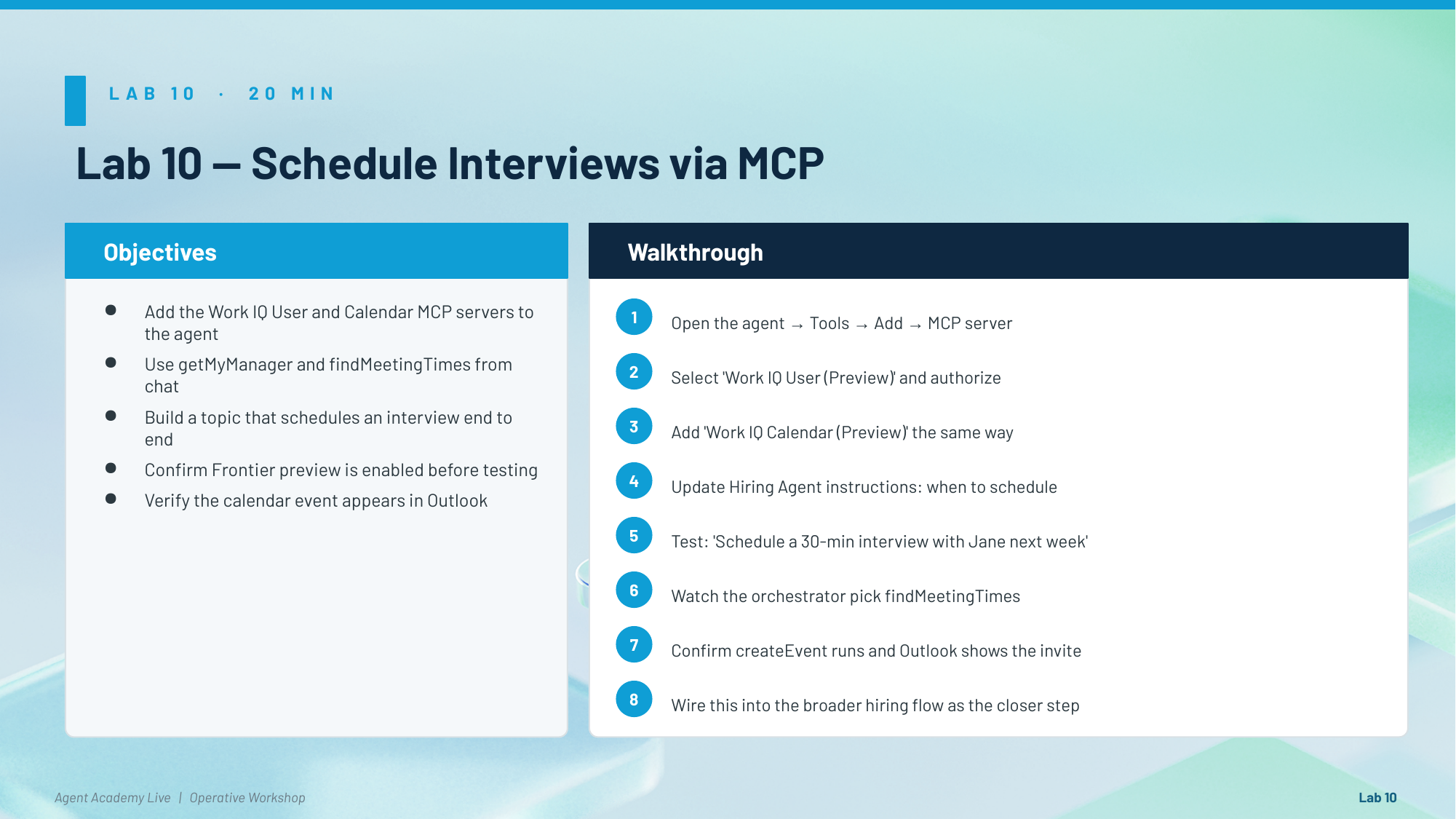

LAB 10  ·  20 MIN

Lab 10 — Schedule Interviews via MCP

Objectives
Walkthrough
Add the Work IQ User and Calendar MCP servers to the agent
Use getMyManager and findMeetingTimes from chat
Build a topic that schedules an interview end to end
Confirm Frontier preview is enabled before testing
Verify the calendar event appears in Outlook
Open the agent → Tools → Add → MCP server

1
Select 'Work IQ User (Preview)' and authorize

2
Add 'Work IQ Calendar (Preview)' the same way

3
Update Hiring Agent instructions: when to schedule

4
Test: 'Schedule a 30-min interview with Jane next week'

5
Watch the orchestrator pick findMeetingTimes

6
Confirm createEvent runs and Outlook shows the invite

7
Wire this into the broader hiring flow as the closer step

8
Agent Academy Live   |   Operative Workshop
Lab 10